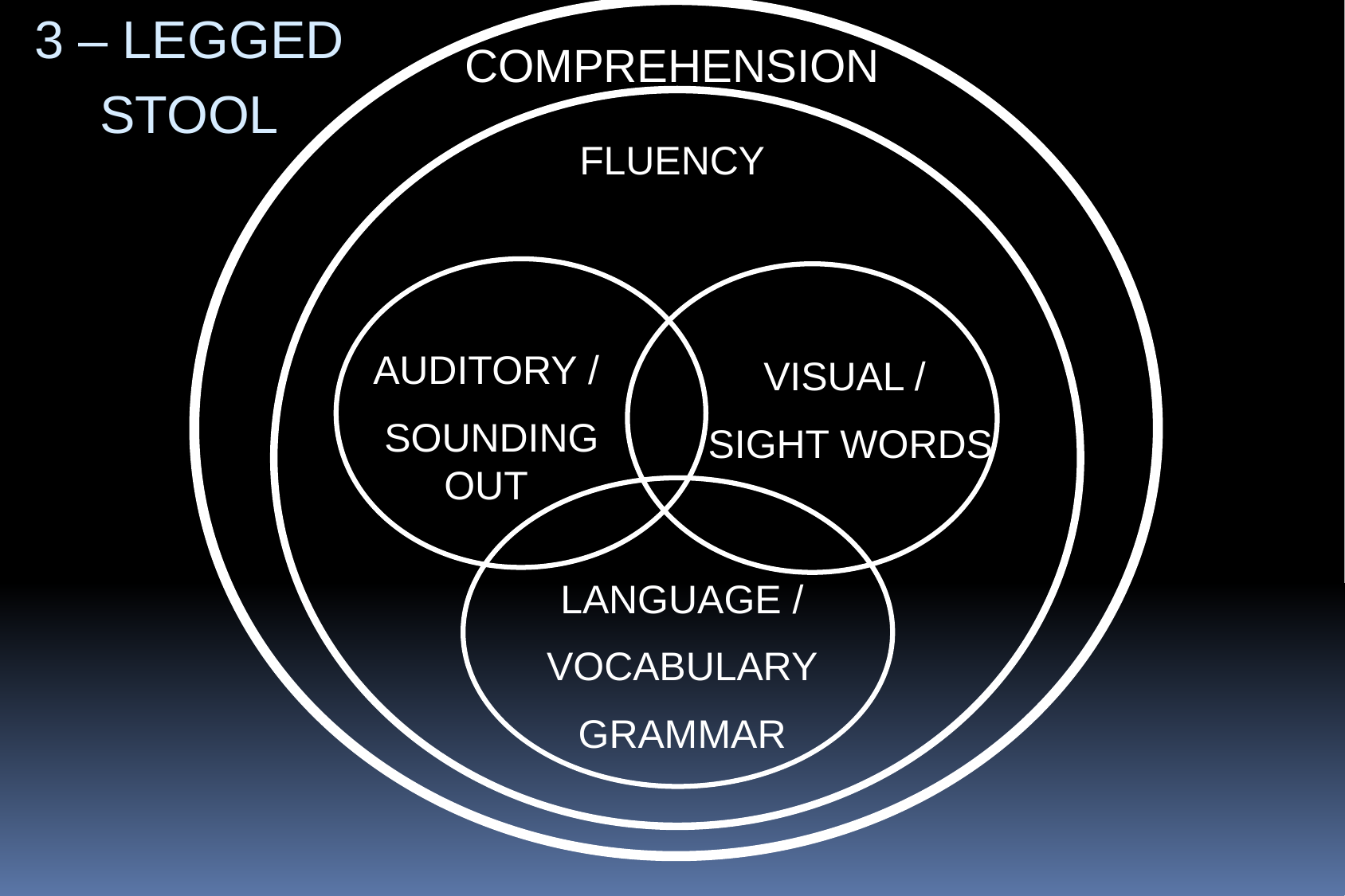

3 – LEGGED
STOOL

COMPREHENSION

FLUENCY

VISUAL /
SIGHT WORDS
AUDITORY /
 SOUNDING OUT

LANGUAGE /
VOCABULARY
GRAMMAR